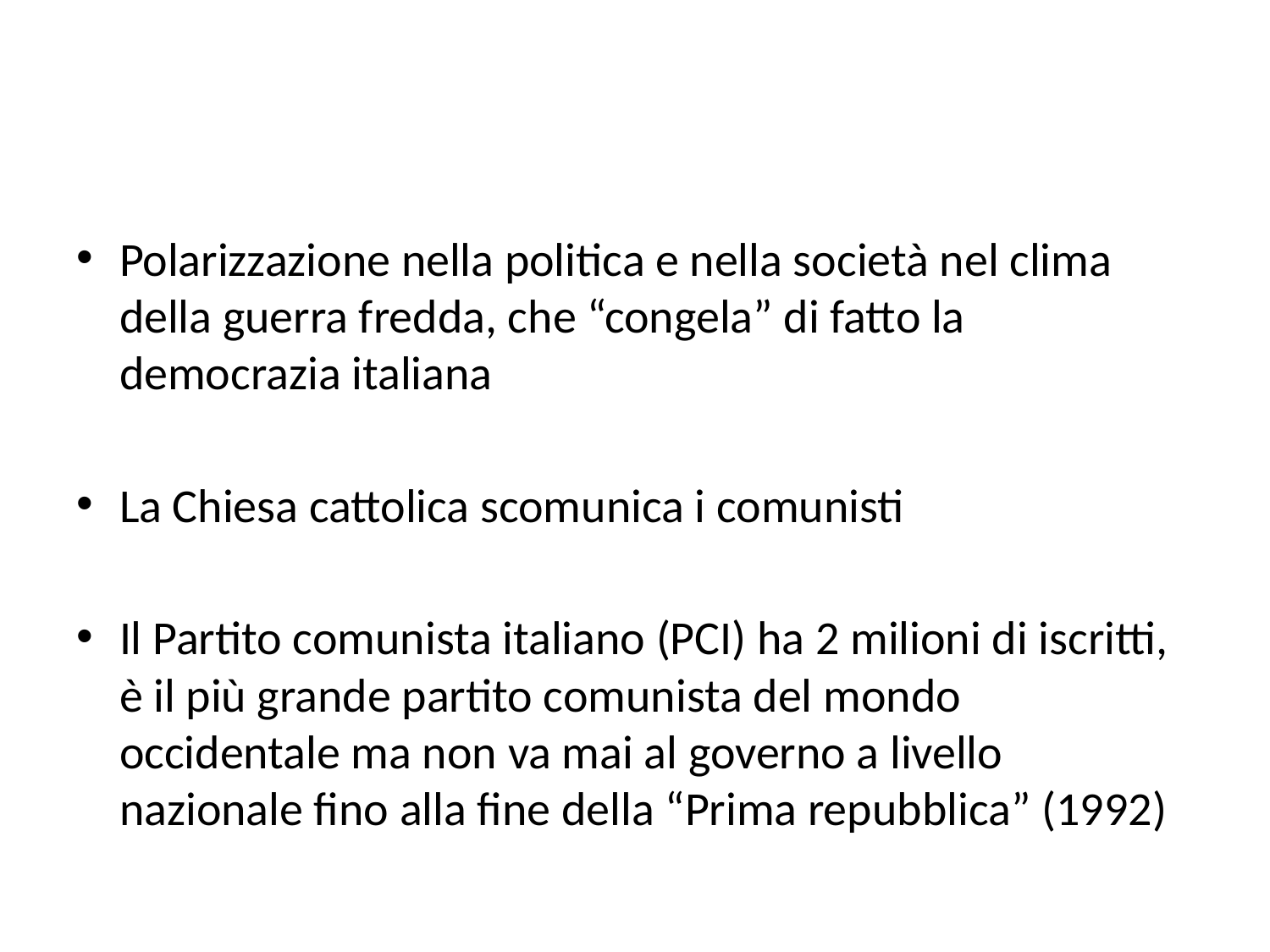

#
Polarizzazione nella politica e nella società nel clima della guerra fredda, che “congela” di fatto la democrazia italiana

La Chiesa cattolica scomunica i comunisti

Il Partito comunista italiano (PCI) ha 2 milioni di iscritti, è il più grande partito comunista del mondo occidentale ma non va mai al governo a livello nazionale fino alla fine della “Prima repubblica” (1992)